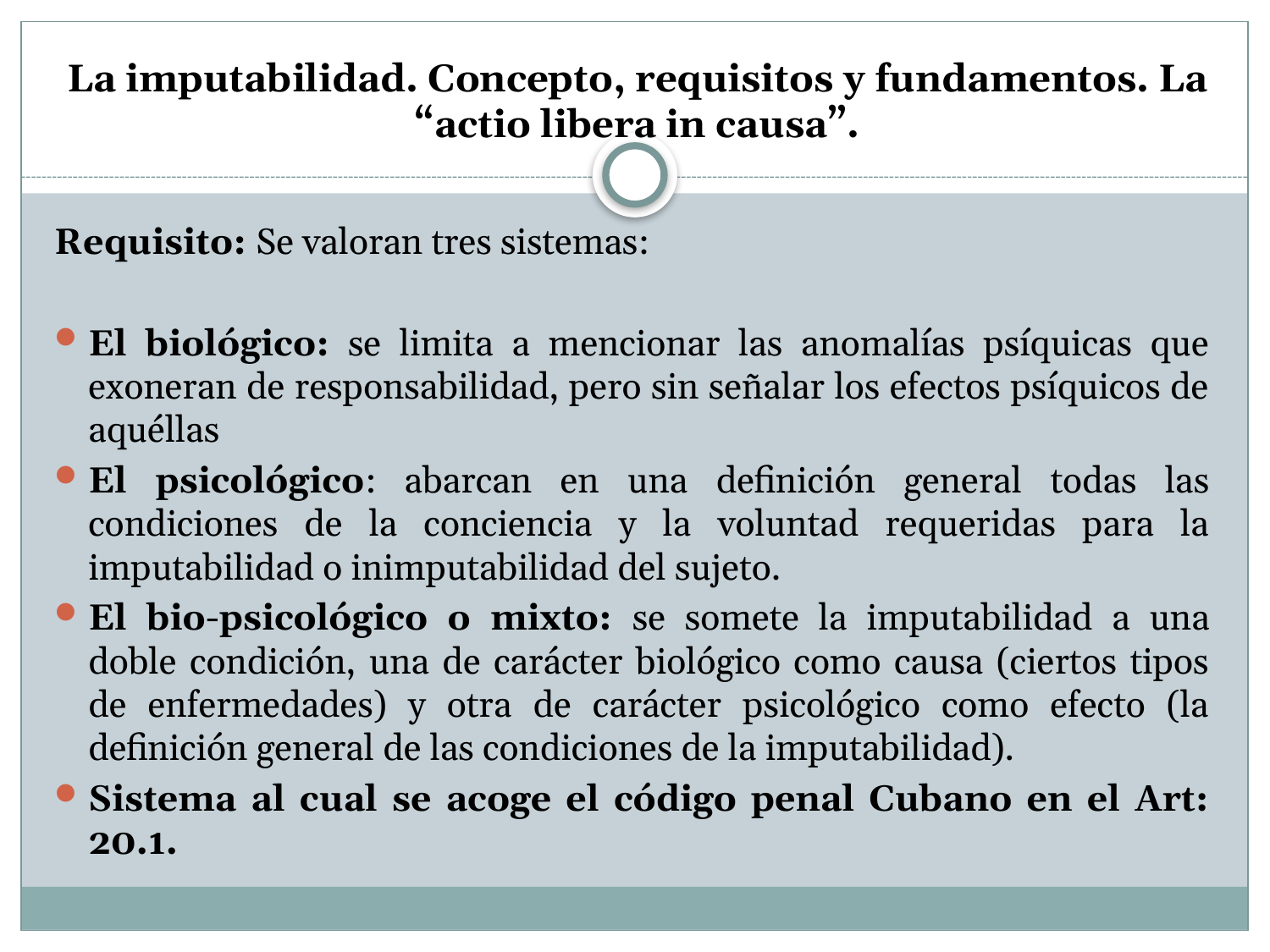

# La imputabilidad. Concepto, requisitos y fundamentos. La “actio libera in causa”.
Requisito: Se valoran tres sistemas:

El biológico: se limita a mencionar las anomalías psíquicas que exoneran de responsabilidad, pero sin señalar los efectos psíquicos de aquéllas
El psicológico: abarcan en una definición general todas las condiciones de la conciencia y la voluntad requeridas para la imputabilidad o inimputabilidad del sujeto.
El bio-psicológico o mixto: se somete la imputabilidad a una doble condición, una de carácter biológico como causa (ciertos tipos de enfermedades) y otra de carácter psicológico como efecto (la definición general de las condiciones de la imputabilidad).
Sistema al cual se acoge el código penal Cubano en el Art: 20.1.